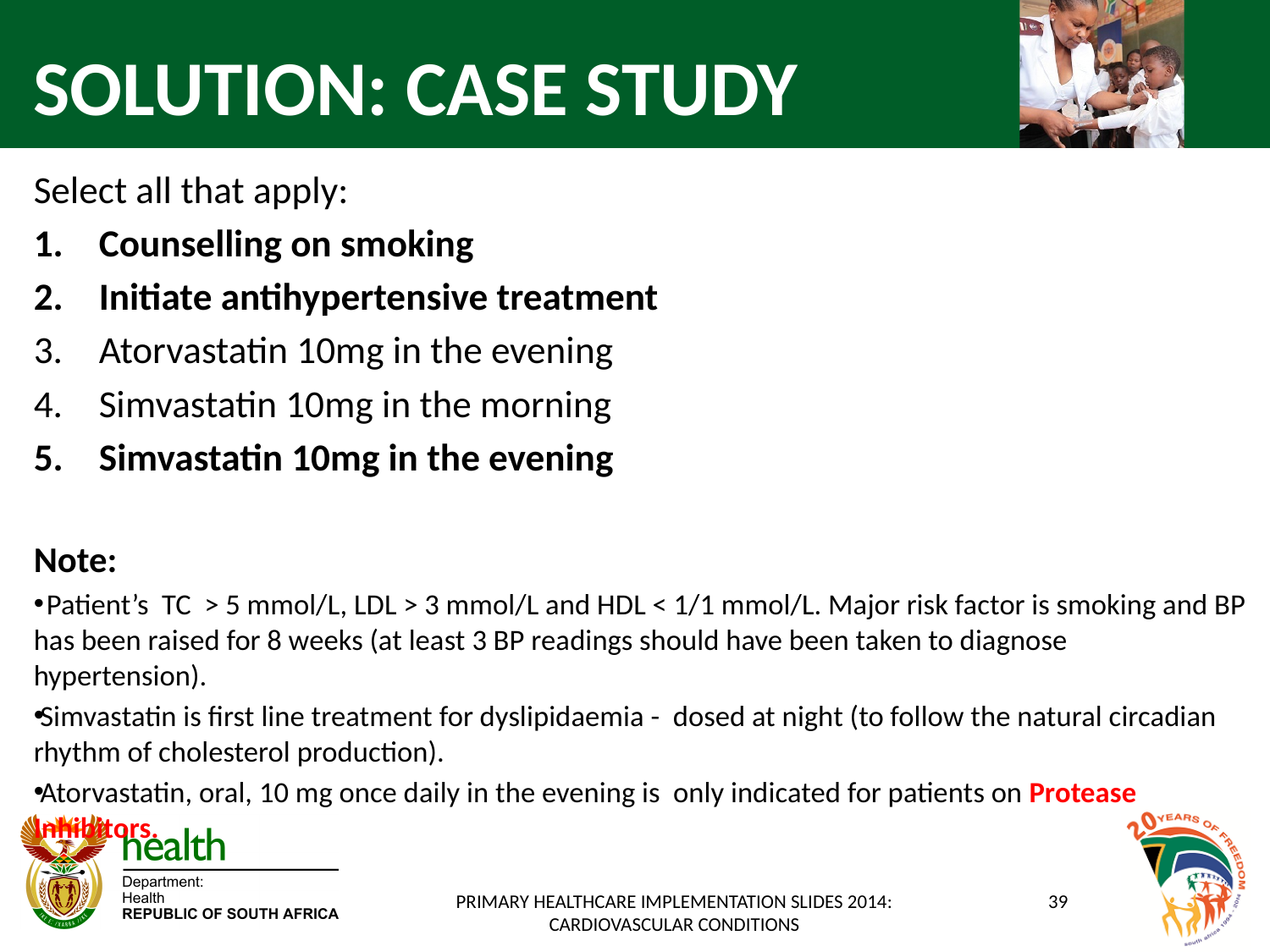

# SOLUTION: CASE STUDY
Select all that apply:
Counselling on smoking
Initiate antihypertensive treatment
Atorvastatin 10mg in the evening
Simvastatin 10mg in the morning
Simvastatin 10mg in the evening

Note:
 Patient’s  TC  > 5 mmol/L, LDL > 3 mmol/L and HDL < 1/1 mmol/L. Major risk factor is smoking and BP has been raised for 8 weeks (at least 3 BP readings should have been taken to diagnose hypertension).
Simvastatin is first line treatment for dyslipidaemia -  dosed at night (to follow the natural circadian rhythm of cholesterol production).
Atorvastatin, oral, 10 mg once daily in the evening is  only indicated for patients on Protease Inhibitors.
PRIMARY HEALTHCARE IMPLEMENTATION SLIDES 2014: CARDIOVASCULAR CONDITIONS
39